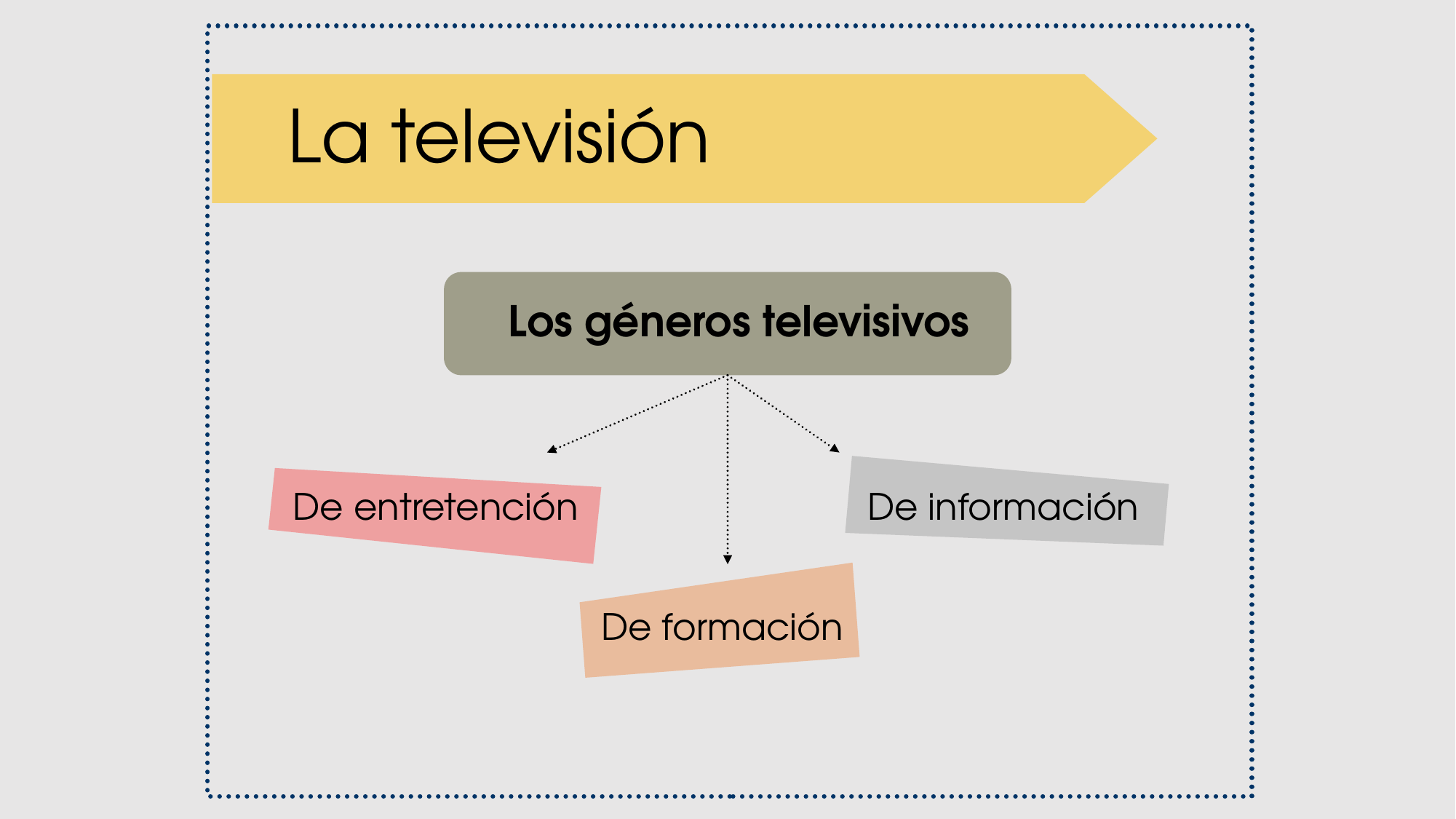

La televisión

Los géneros televisivos

De entretención
De información

De formación